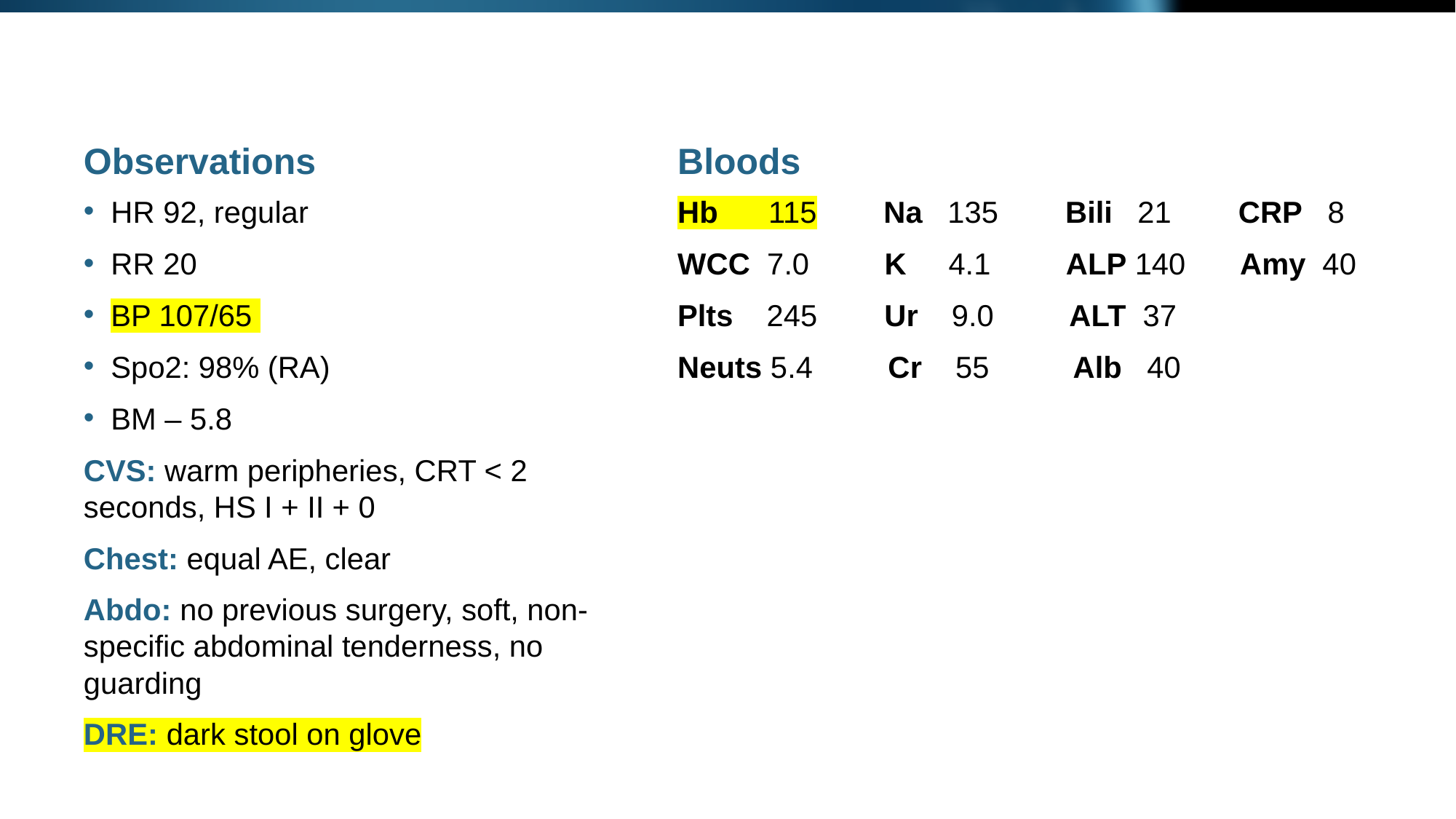

Observations
Bloods
HR 92, regular
RR 20
BP 107/65
Spo2: 98% (RA)
BM – 5.8
CVS: warm peripheries, CRT < 2 seconds, HS I + II + 0
Chest: equal AE, clear
Abdo: no previous surgery, soft, non-specific abdominal tenderness, no guarding
DRE: dark stool on glove
Hb      115        Na   135        Bili   21        CRP   8
WCC  7.0         K     4.1         ALP 140 	  Amy  40
Plts    245        Ur    9.0         ALT  37
Neuts 5.4         Cr    55          Alb   40